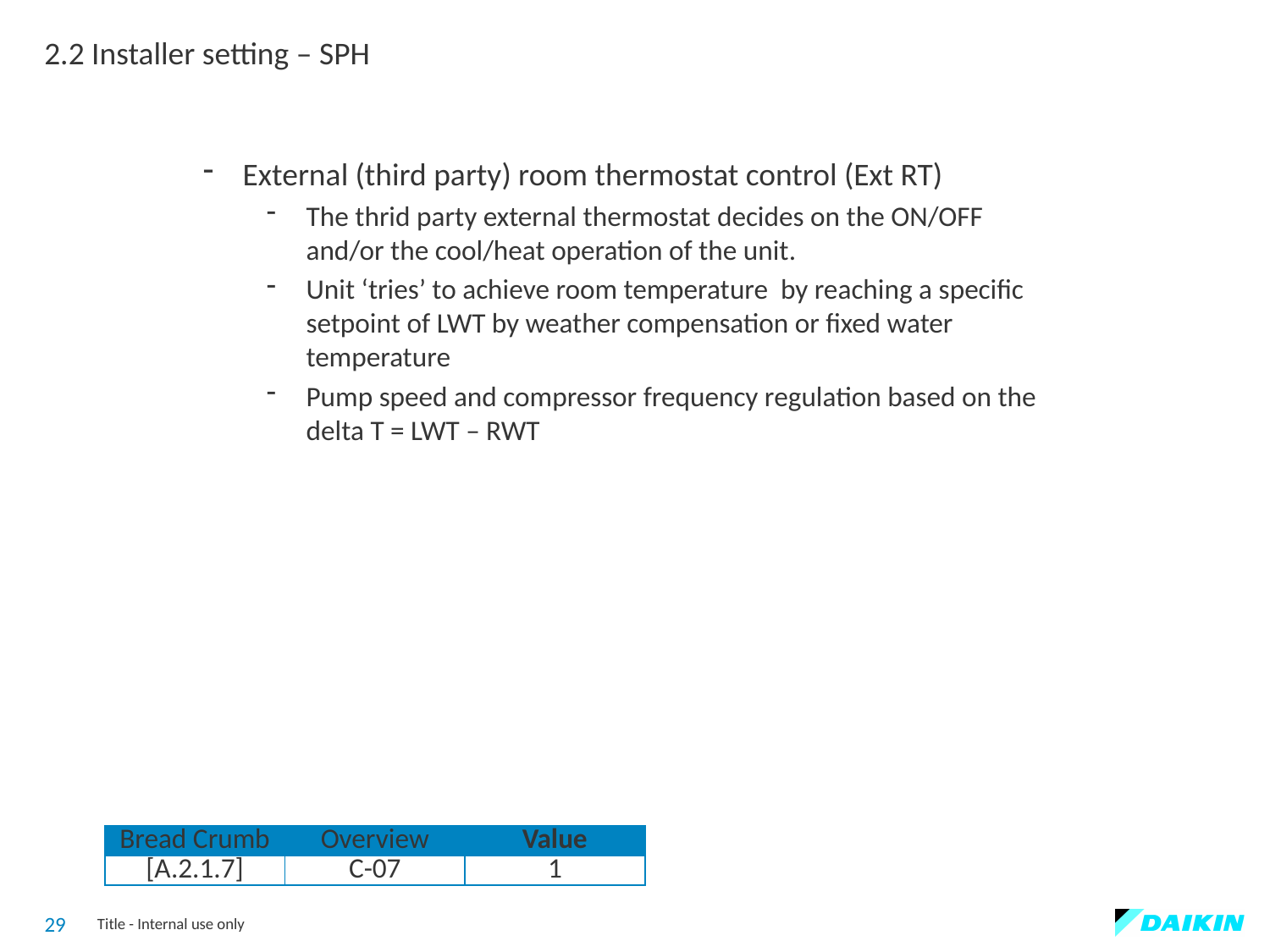

2.2 Installer setting – SPH

External (third party) room thermostat control (Ext RT)
The thrid party external thermostat decides on the ON/OFF and/or the cool/heat operation of the unit.
Unit ‘tries’ to achieve room temperature  by reaching a specific setpoint of LWT by weather compensation or fixed water temperature
Pump speed and compressor frequency regulation based on the delta T = LWT – RWT

| Bread Crumb | Overview | Value |
| --- | --- | --- |
| [A.2.1.7] | C-07 | 1 |
29
Title - Internal use only